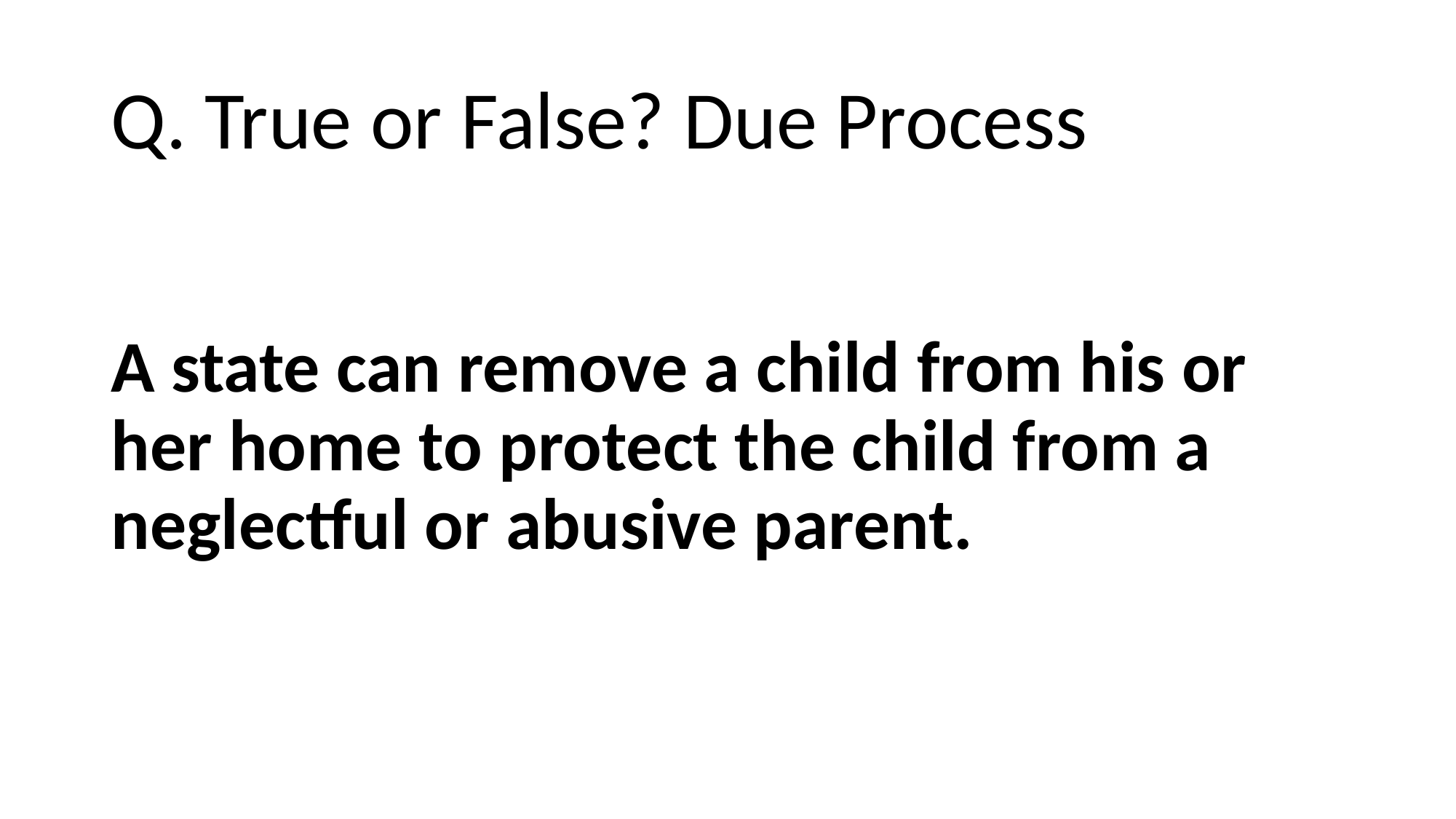

# Q. True or False? Due Process
A state can remove a child from his or her home to protect the child from a neglectful or abusive parent.